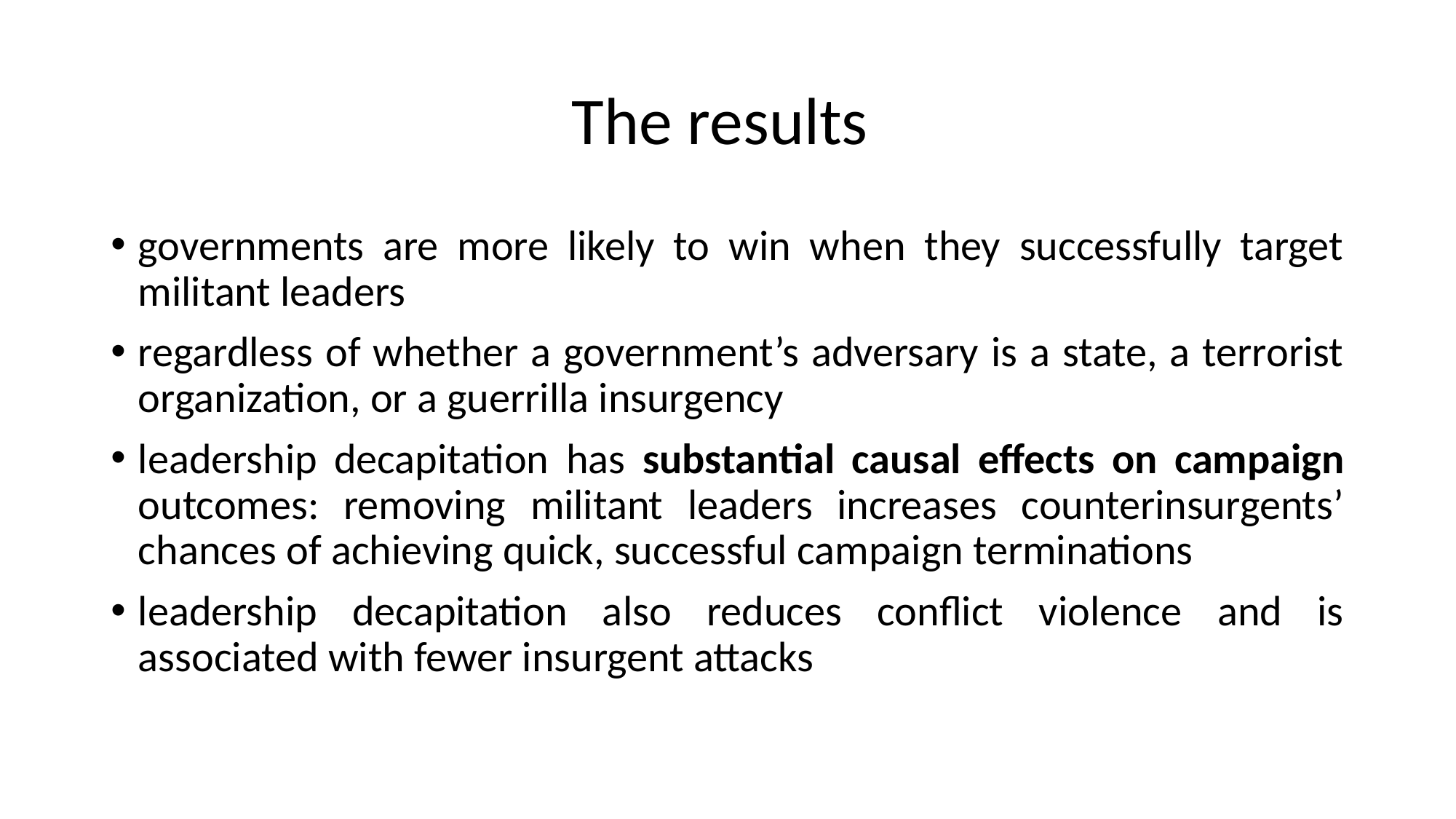

# The results
governments are more likely to win when they successfully target militant leaders
regardless of whether a government’s adversary is a state, a terrorist organization, or a guerrilla insurgency
leadership decapitation has substantial causal effects on campaign outcomes: removing militant leaders increases counterinsurgents’ chances of achieving quick, successful campaign terminations
leadership decapitation also reduces conflict violence and is associated with fewer insurgent attacks